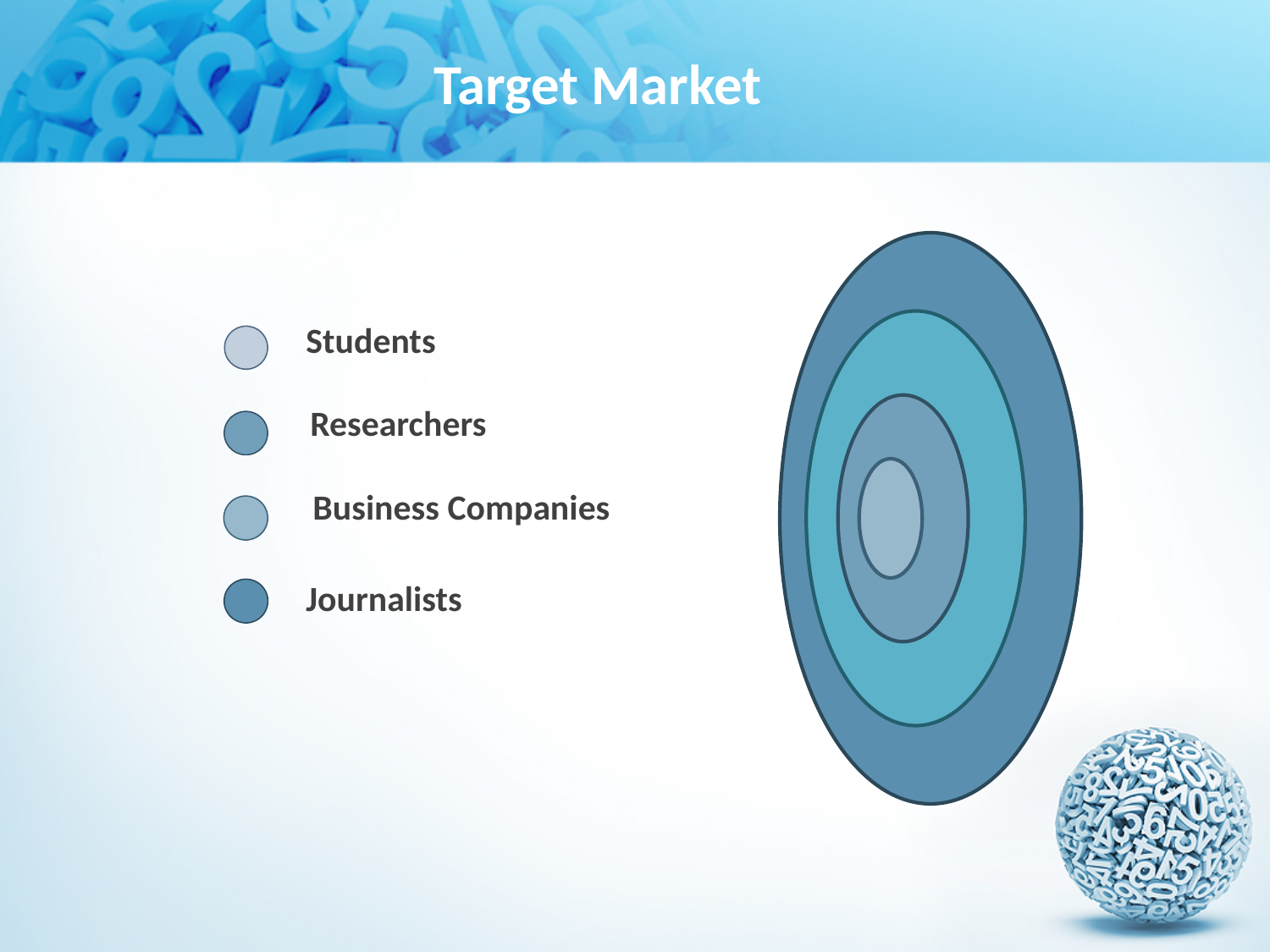

Target Market

Students

Researchers

Business Companies

Journalists